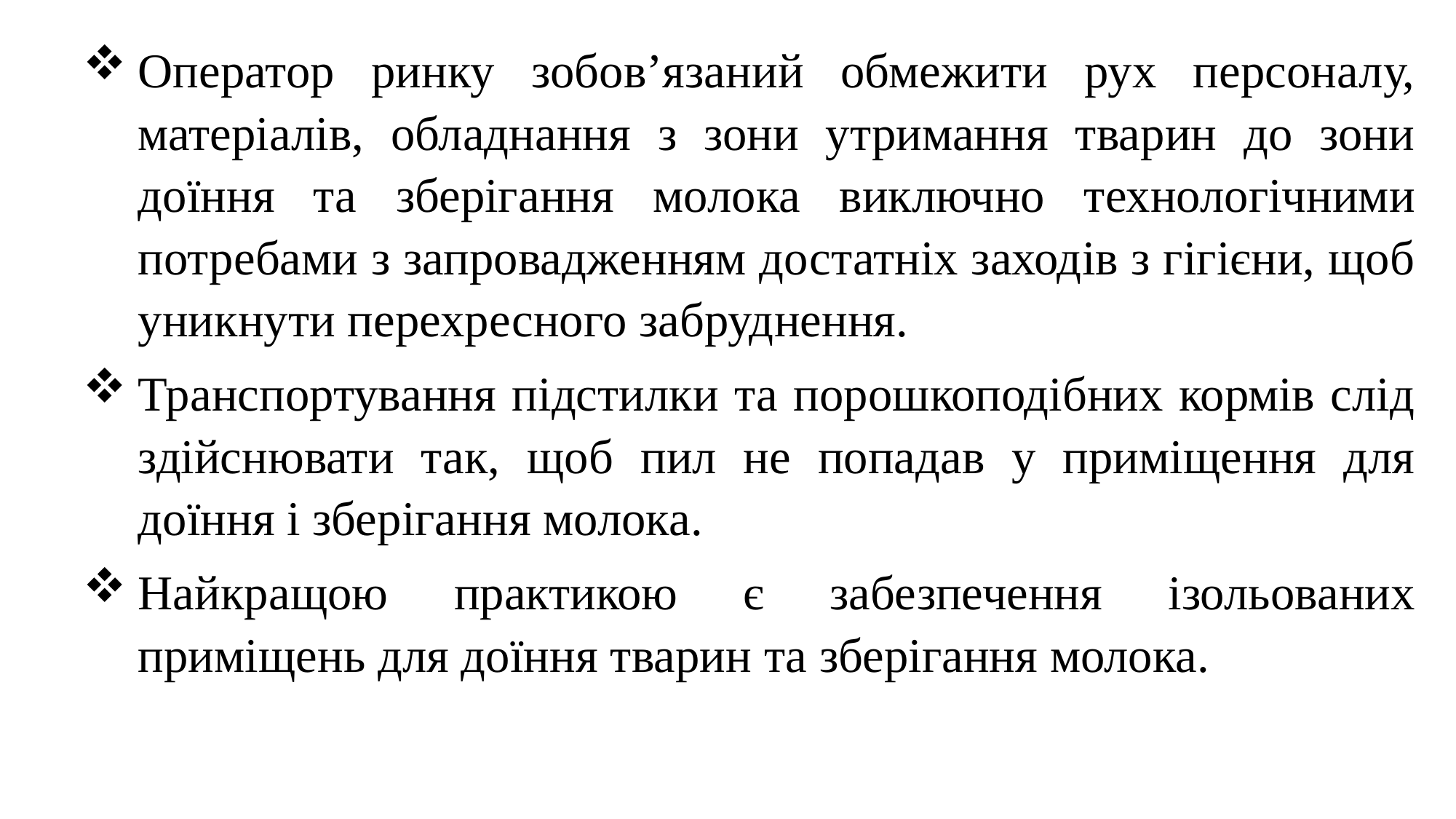

Оператор ринку зобов’язаний обмежити рух персоналу, матеріалів, обладнання з зони утримання тварин до зони доїння та зберігання молока виключно технологічними потребами з запровадженням достатніх заходів з гігієни, щоб уникнути перехресного забруднення.
Транспортування підстилки та порошкоподібних кормів слід здійснювати так, щоб пил не попадав у приміщення для доїння і зберігання молока.
Найкращою практикою є забезпечення ізольованих приміщень для доїння тварин та зберігання молока.